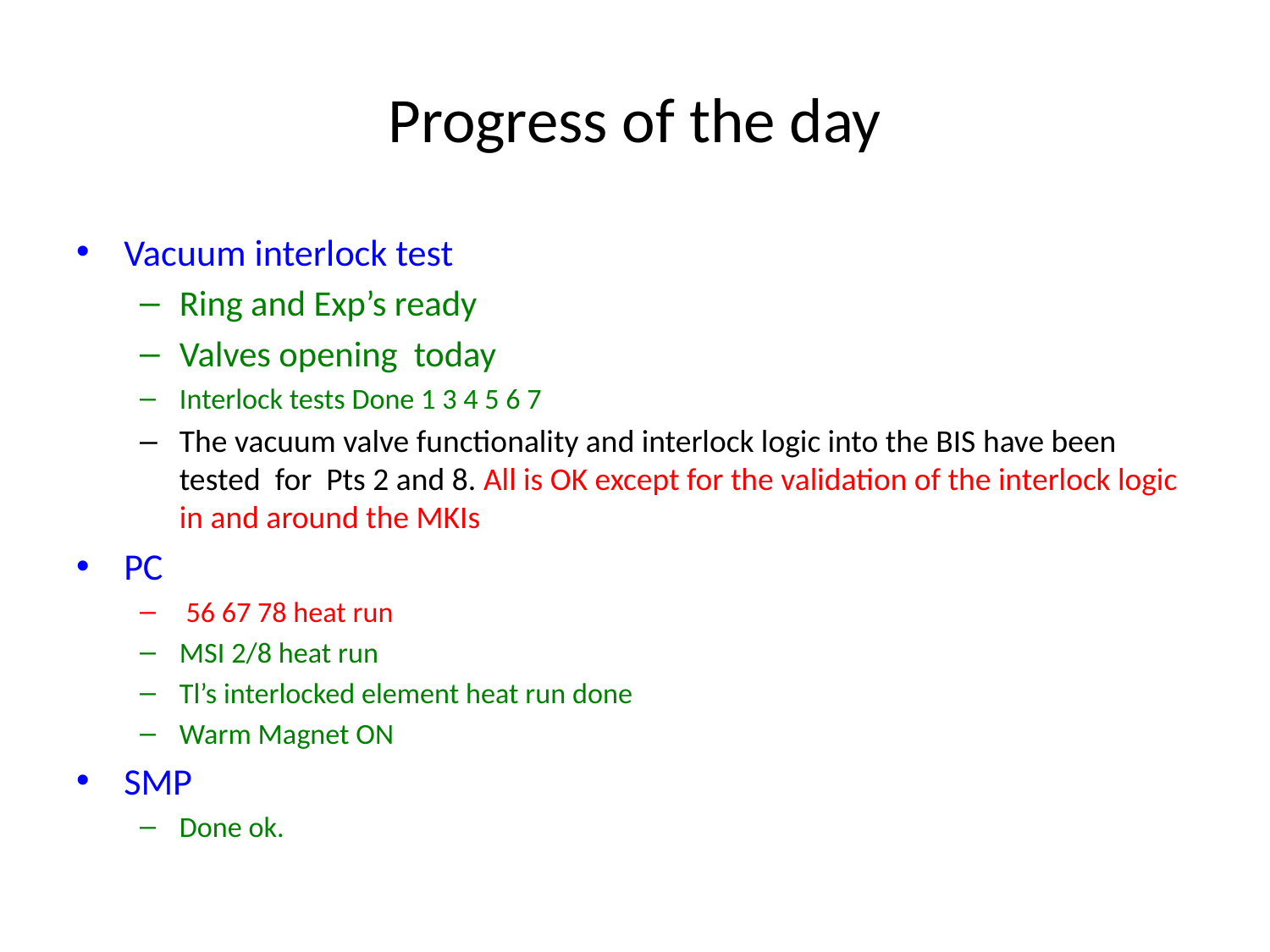

# Progress of the day
Vacuum interlock test
Ring and Exp’s ready
Valves opening  today
Interlock tests Done 1 3 4 5 6 7
The vacuum valve functionality and interlock logic into the BIS have been tested  for  Pts 2 and 8. All is OK except for the validation of the interlock logic in and around the MKIs
PC
 56 67 78 heat run
MSI 2/8 heat run
Tl’s interlocked element heat run done
Warm Magnet ON
SMP
Done ok.